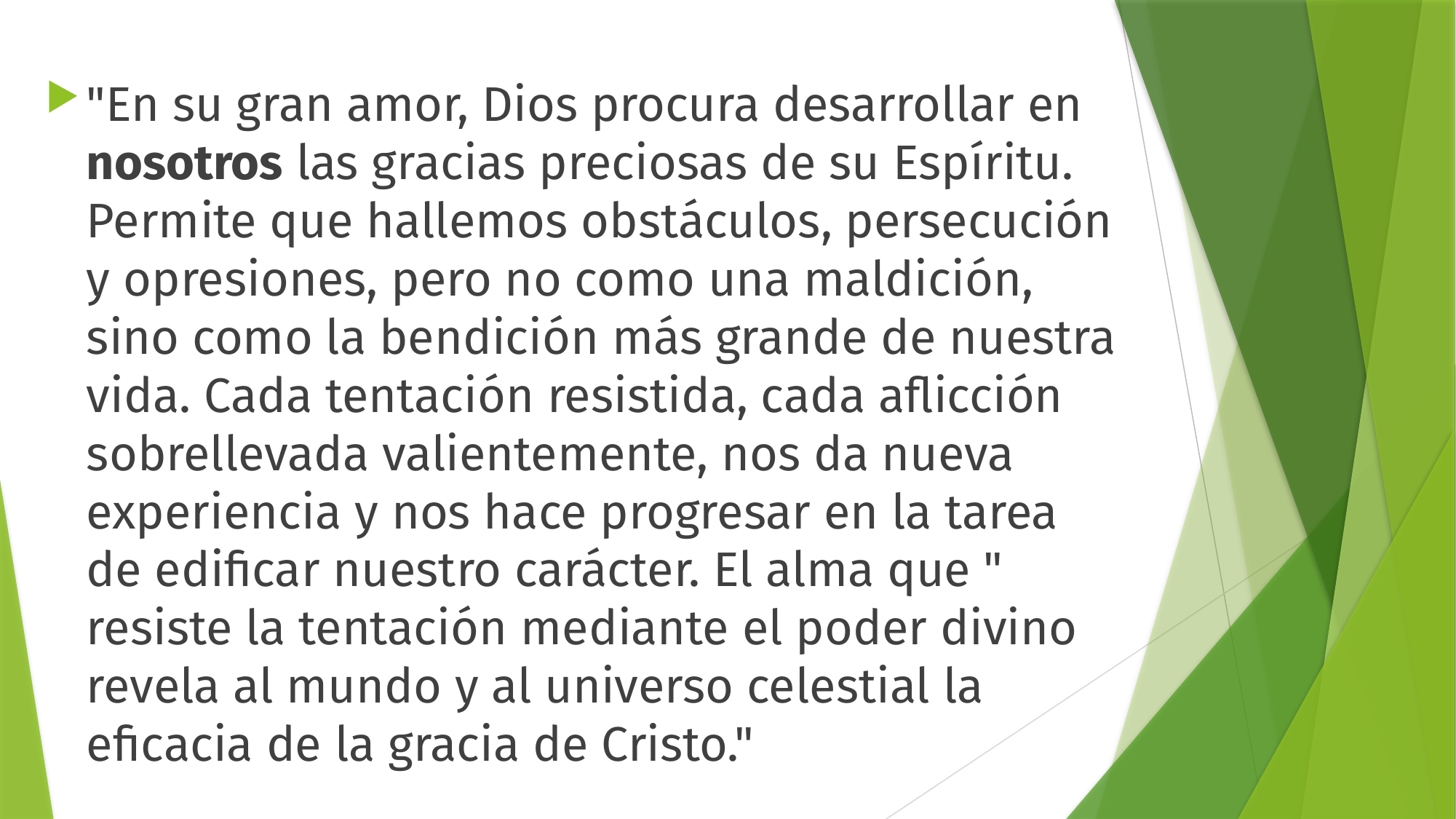

"En su gran amor, Dios procura desarrollar en nosotros las gracias preciosas de su Espíritu. Permite que hallemos obstáculos, persecución y opresiones, pero no como una maldición, sino como la bendición más grande de nuestra vida. Cada tentación resistida, cada aflicción sobrellevada valientemente, nos da nueva experiencia y nos hace progresar en la tarea de edificar nuestro carácter. El alma que " resiste la tentación mediante el poder divino revela al mundo y al universo celestial la eficacia de la gracia de Cristo."